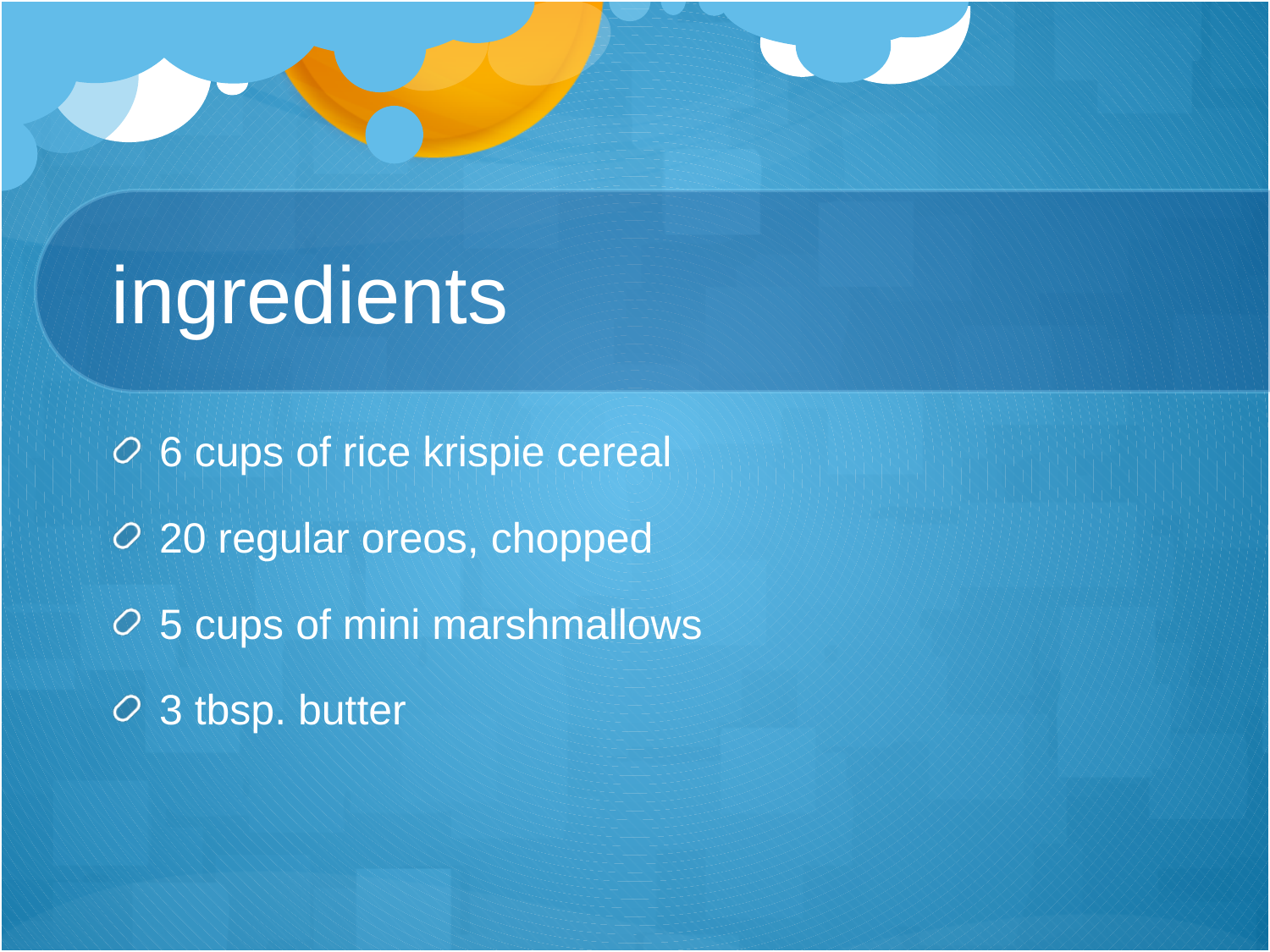

# ingredients
6 cups of rice krispie cereal
20 regular oreos, chopped
5 cups of mini marshmallows
3 tbsp. butter